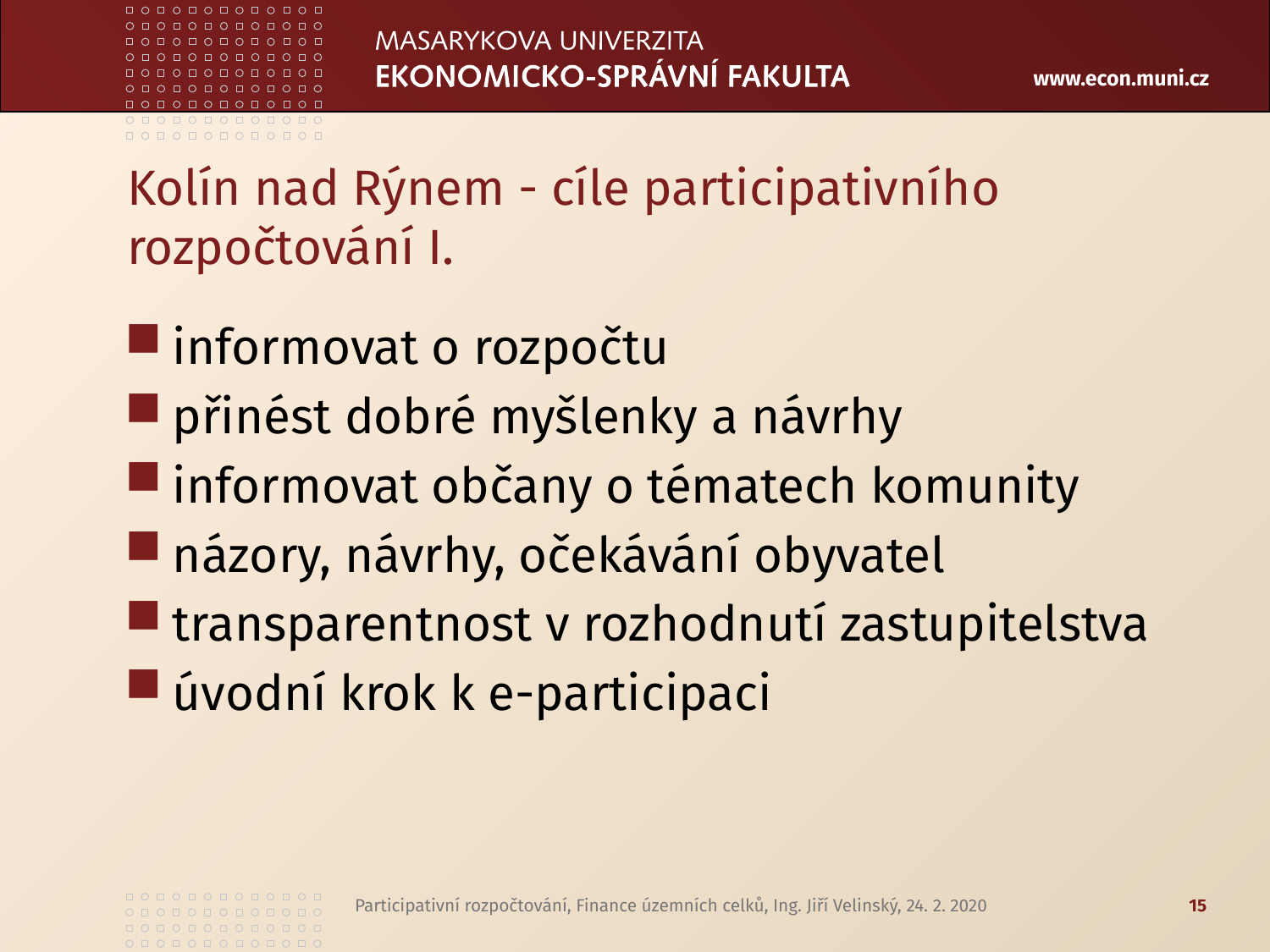

# Kolín nad Rýnem - cíle participativního rozpočtování I.

informovat o rozpočtu
přinést dobré myšlenky a návrhy
informovat občany o tématech komunity
názory, návrhy, očekávání obyvatel
transparentnost v rozhodnutí zastupitelstva
úvodní krok k e-participaci
Participativní rozpočtování, Finance územních celků, Ing. Jiří Velinský, 24. 2. 2020
15